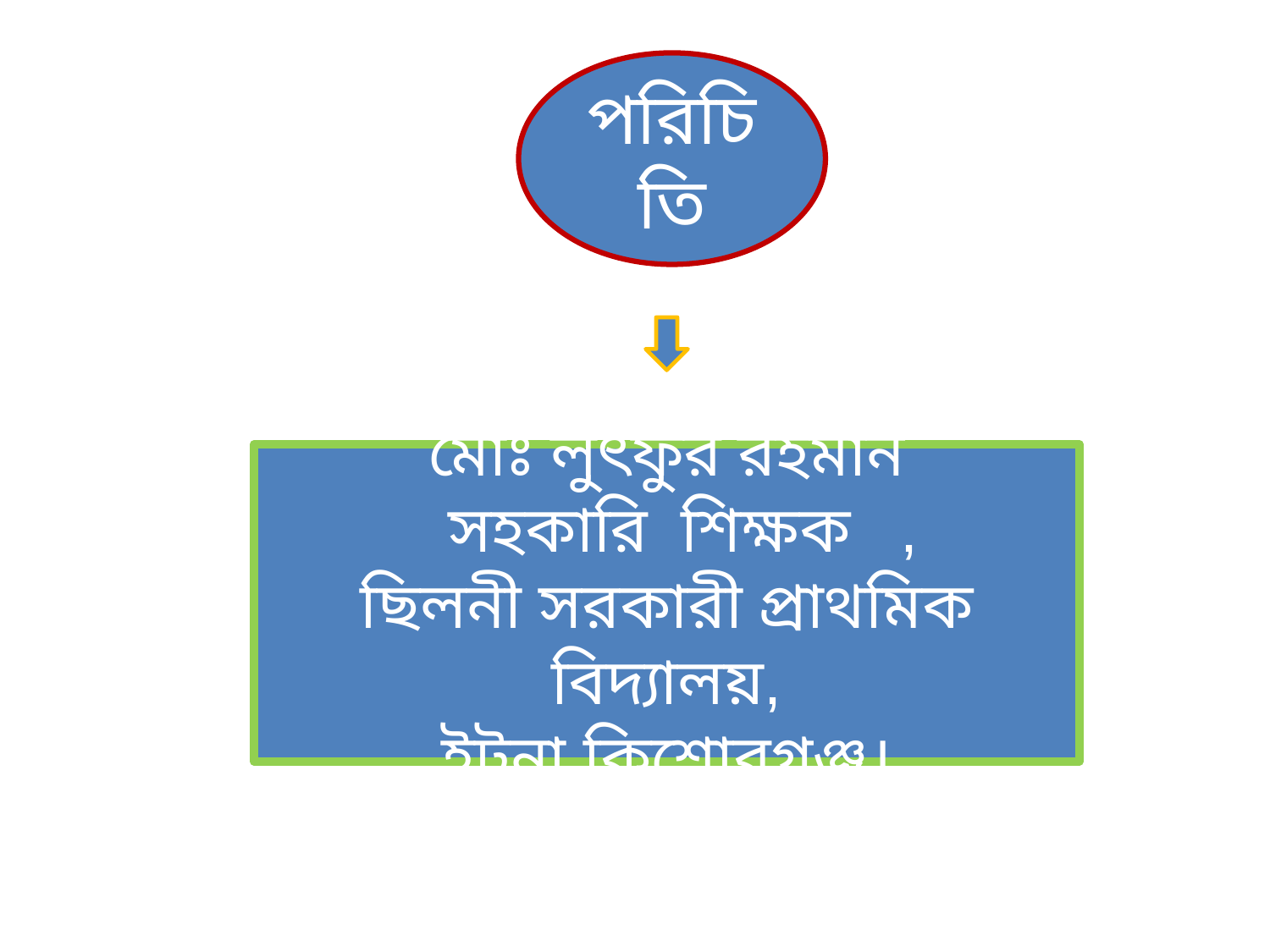

পরিচিতি

মোঃ লুৎফুর রহমান
  সহকারি  শিক্ষক   ,
ছিলনী সরকারী প্রাথমিক বিদ্যালয়,
ইটনা,কিশোরগঞ্জ।